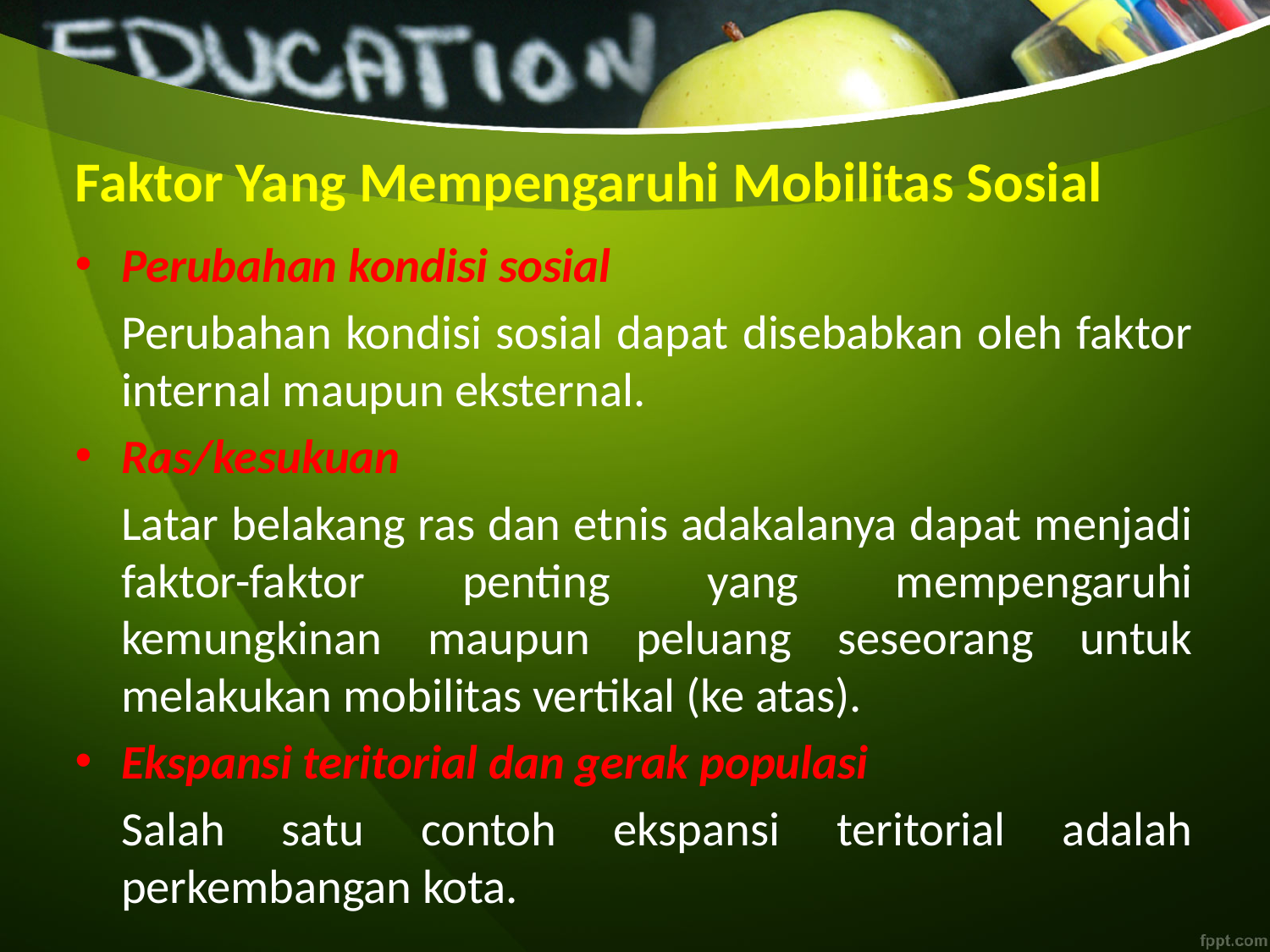

# Faktor Yang Mempengaruhi Mobilitas Sosial
Perubahan kondisi sosial
	Perubahan kondisi sosial dapat disebabkan oleh faktor internal maupun eksternal.
Ras/kesukuan
	Latar belakang ras dan etnis adakalanya dapat menjadi faktor-faktor penting yang mempengaruhi kemungkinan maupun peluang seseorang untuk melakukan mobilitas vertikal (ke atas).
Ekspansi teritorial dan gerak populasi
	Salah satu contoh ekspansi teritorial adalah perkembangan kota.